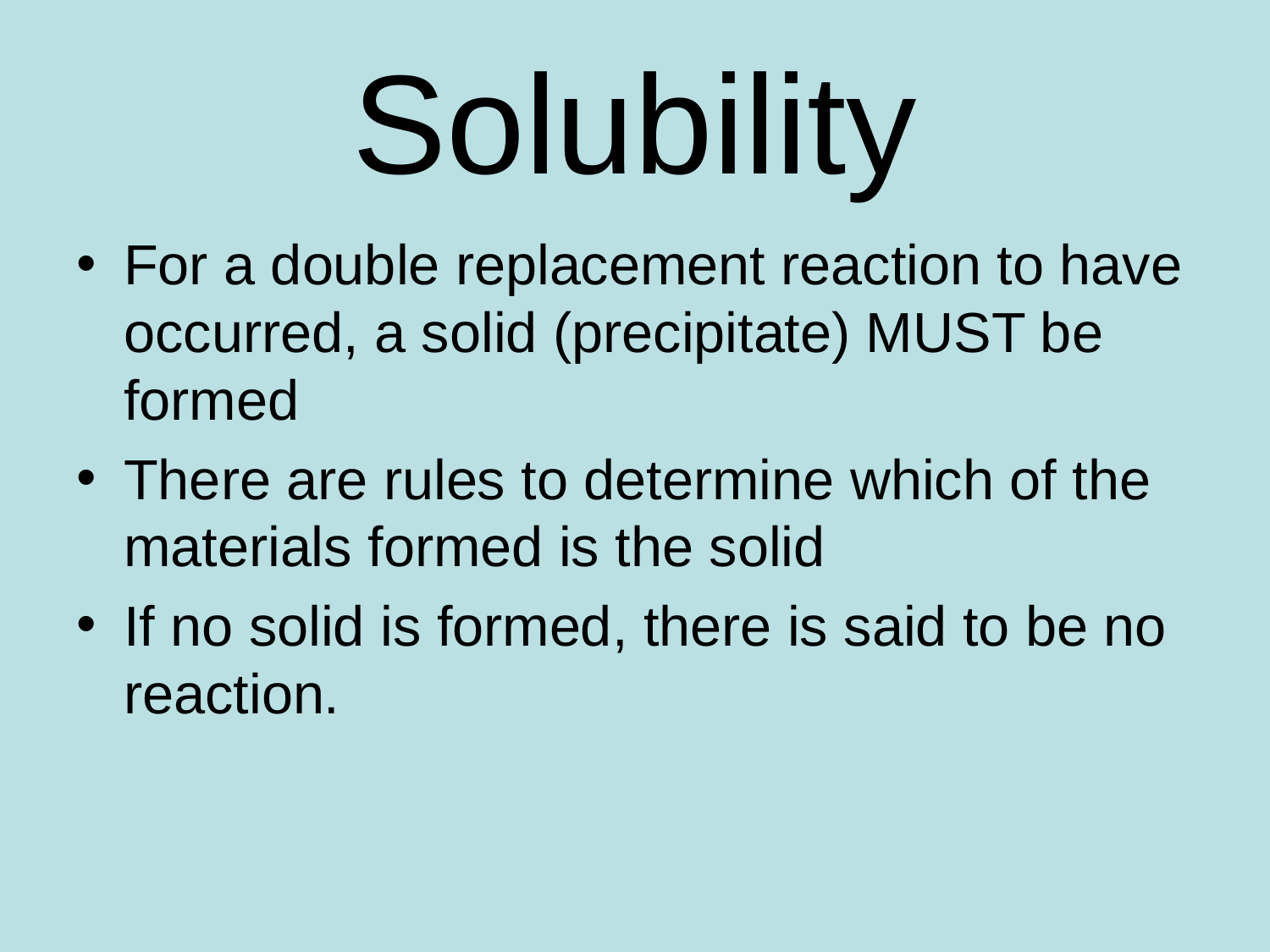

# Solubility
For a double replacement reaction to have occurred, a solid (precipitate) MUST be formed
There are rules to determine which of the materials formed is the solid
If no solid is formed, there is said to be no reaction.